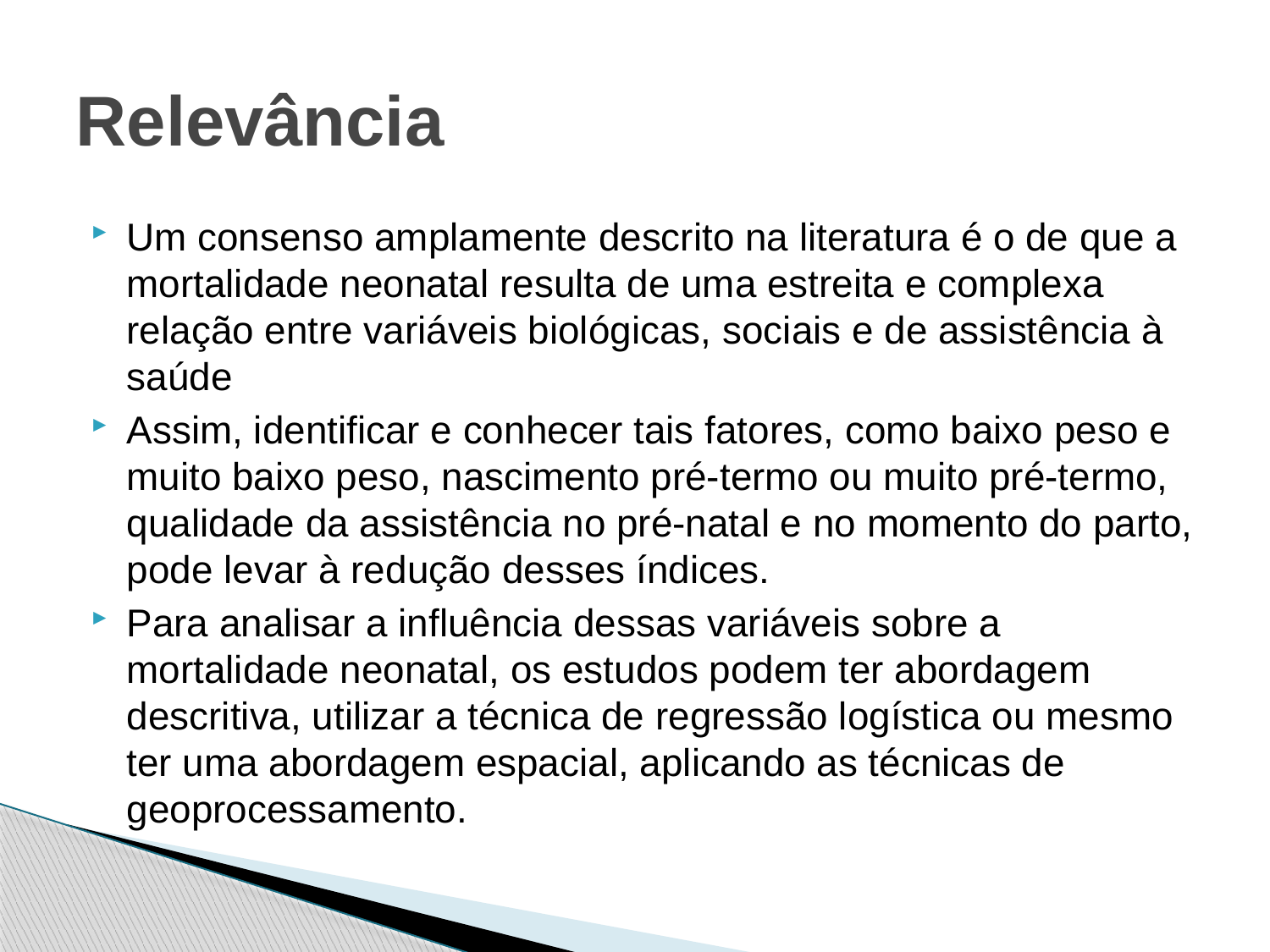

# Relevância
Um consenso amplamente descrito na literatura é o de que a mortalidade neonatal resulta de uma estreita e complexa relação entre variáveis biológicas, sociais e de assistência à saúde
Assim, identificar e conhecer tais fatores, como baixo peso e muito baixo peso, nascimento pré-termo ou muito pré-termo, qualidade da assistência no pré-natal e no momento do parto, pode levar à redução desses índices.
Para analisar a influência dessas variáveis sobre a mortalidade neonatal, os estudos podem ter abordagem descritiva, utilizar a técnica de regressão logística ou mesmo ter uma abordagem espacial, aplicando as técnicas de geoprocessamento.